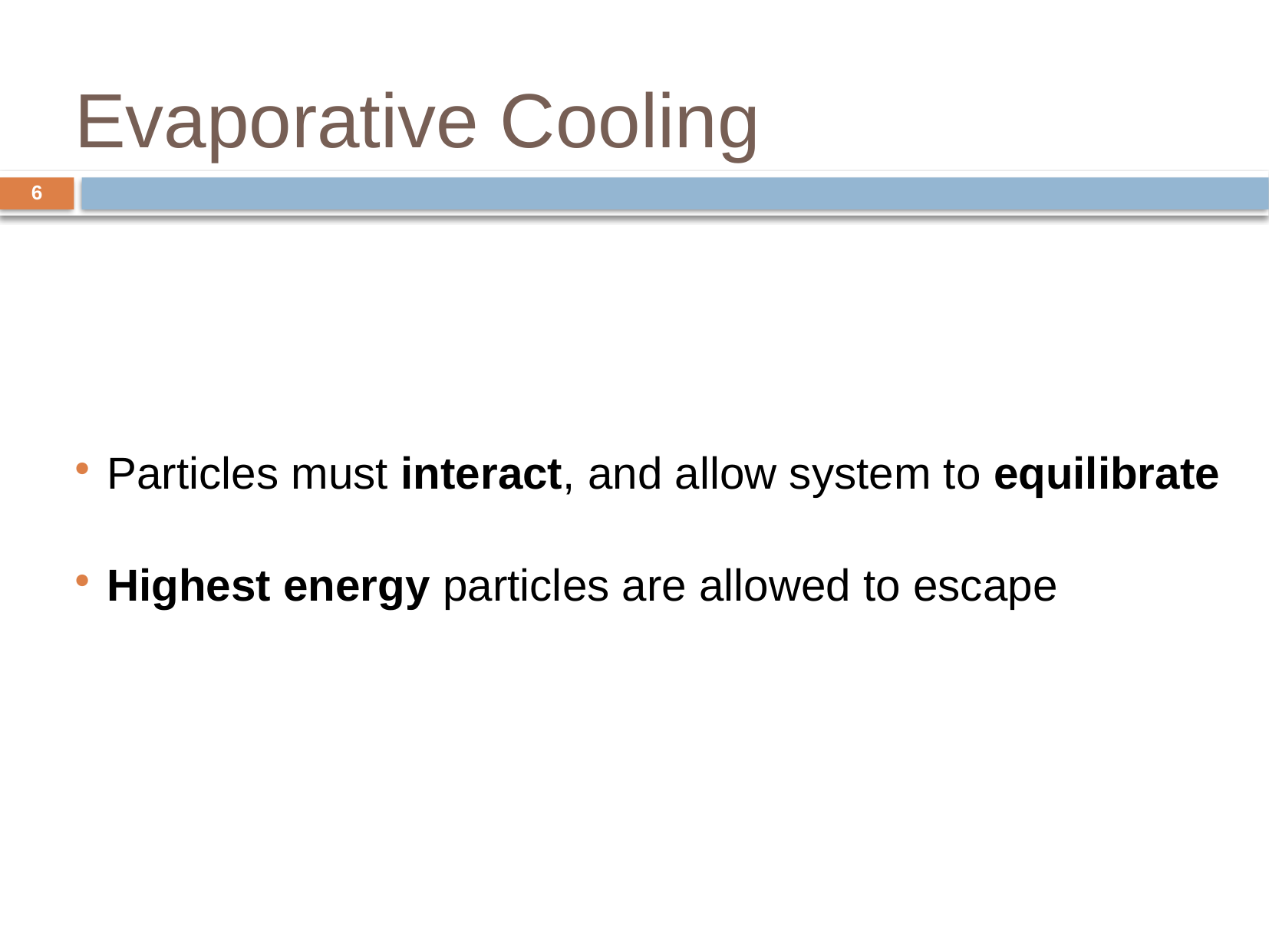

# Evaporative Cooling
 Particles must interact, and allow system to equilibrate
 Highest energy particles are allowed to escape
6